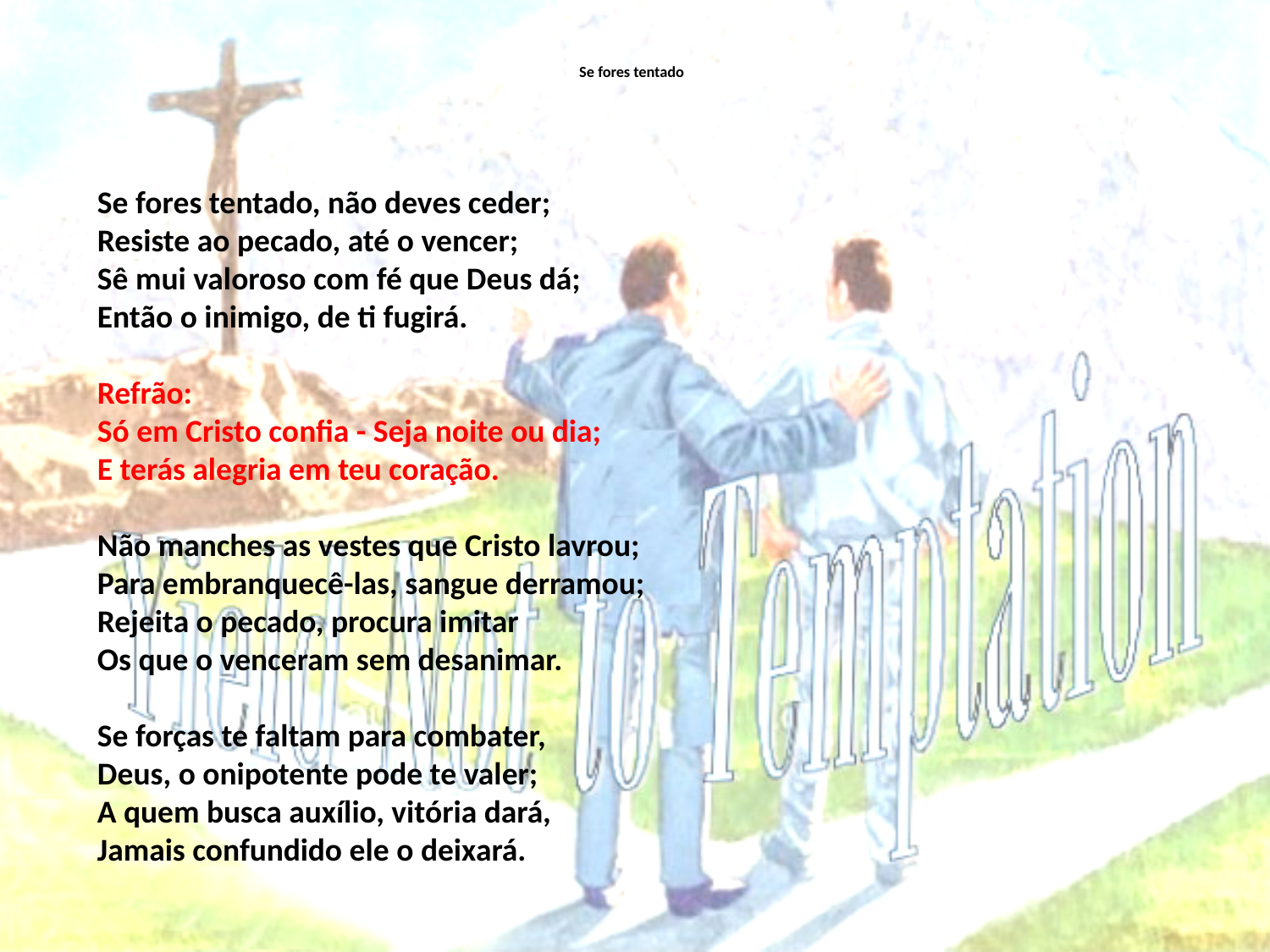

# Se fores tentado
Se fores tentado, não deves ceder;
Resiste ao pecado, até o vencer;
Sê mui valoroso com fé que Deus dá;
Então o inimigo, de ti fugirá.

Refrão:
Só em Cristo confia - Seja noite ou dia;
E terás alegria em teu coração.

Não manches as vestes que Cristo lavrou;
Para embranquecê-las, sangue derramou;
Rejeita o pecado, procura imitar
Os que o venceram sem desanimar.

Se forças te faltam para combater,
Deus, o onipotente pode te valer;
A quem busca auxílio, vitória dará,
Jamais confundido ele o deixará.